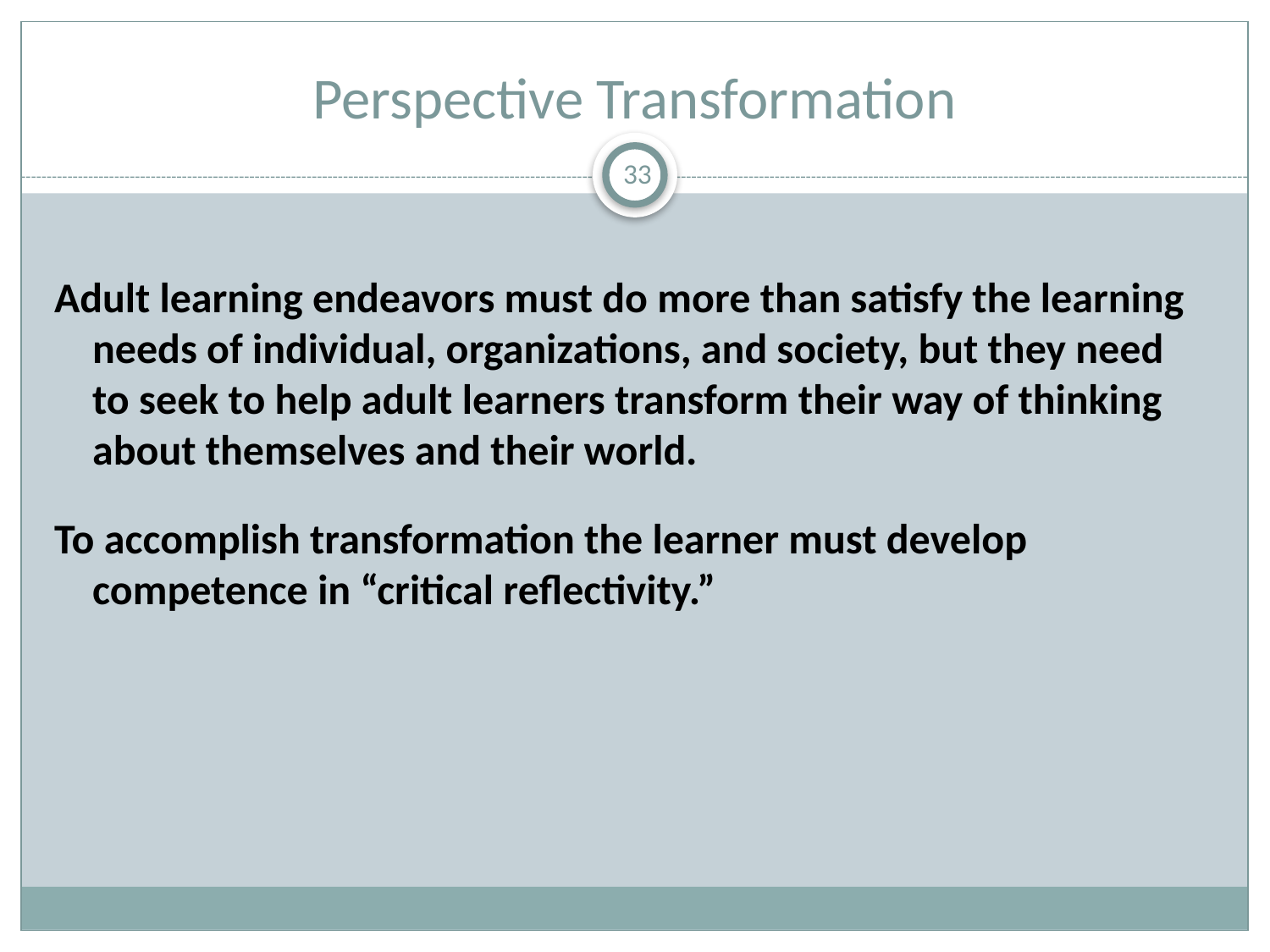

# Perspective Transformation
33
Adult learning endeavors must do more than satisfy the learning needs of individual, organizations, and society, but they need to seek to help adult learners transform their way of thinking about themselves and their world.

To accomplish transformation the learner must develop competence in “critical reflectivity.”